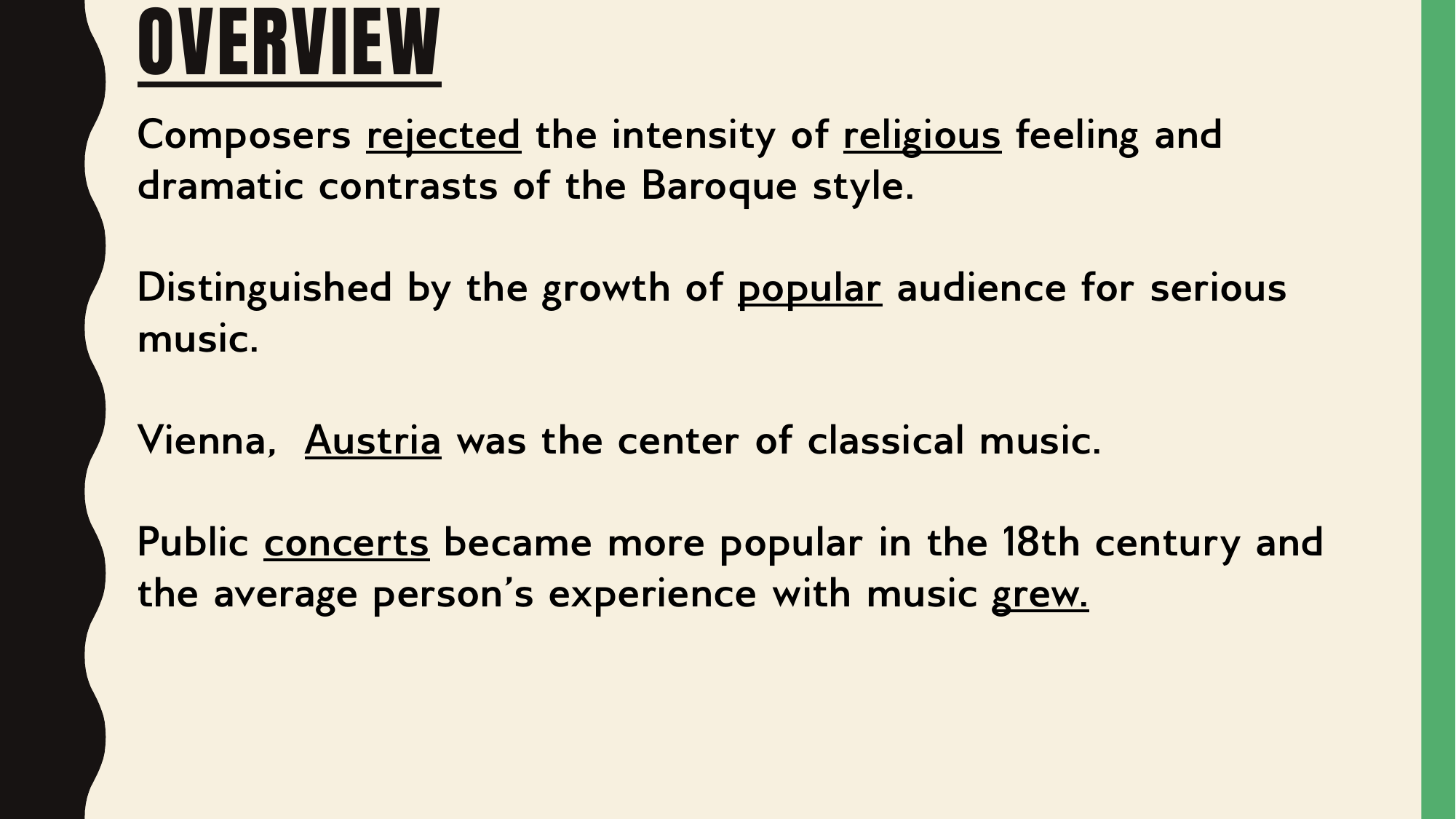

# overview
Composers rejected the intensity of religious feeling and dramatic contrasts of the Baroque style.

Distinguished by the growth of popular audience for serious music.

Vienna,  Austria was the center of classical music.

Public concerts became more popular in the 18th century and the average person’s experience with music grew.